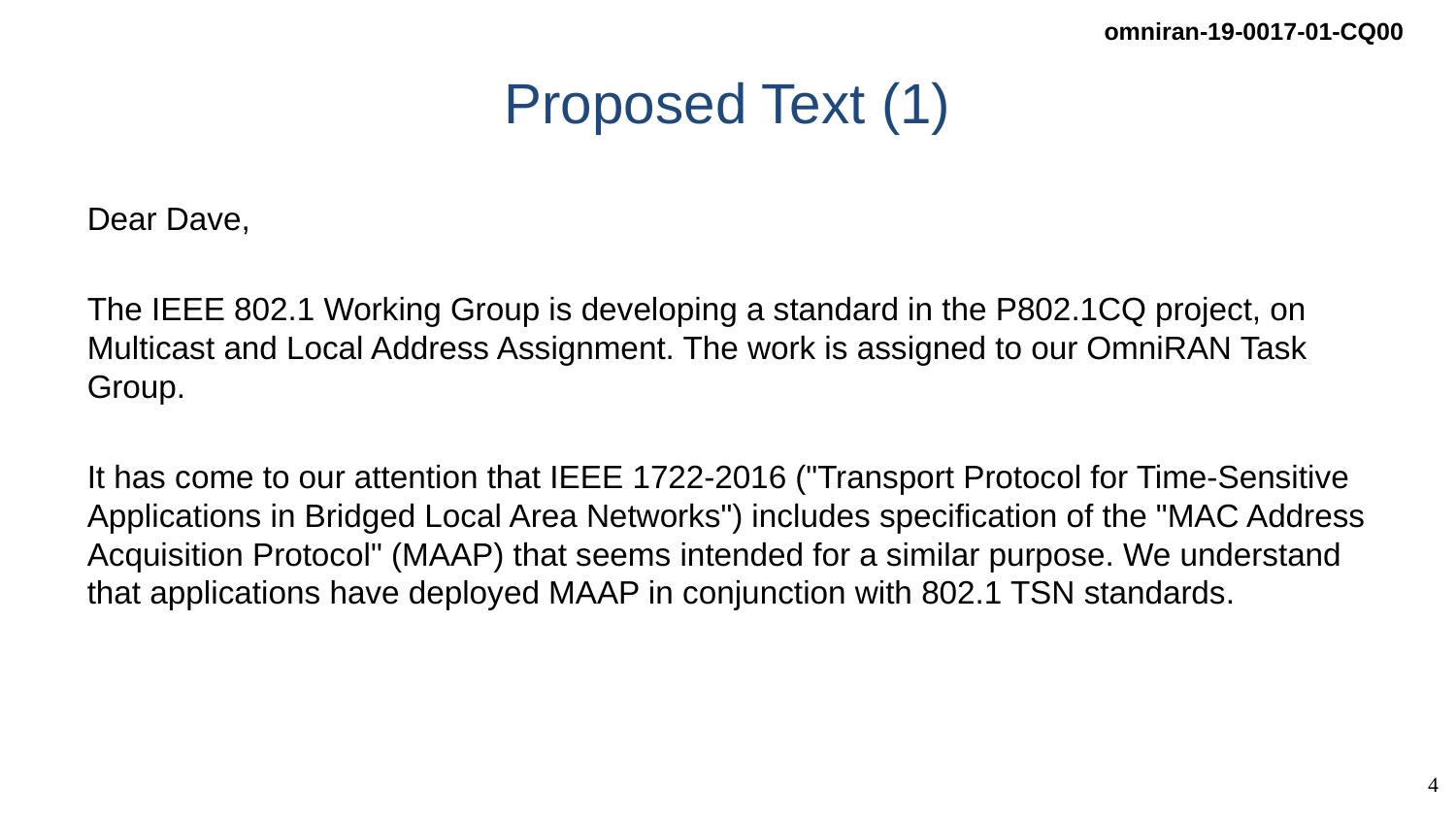

# Proposed Text (1)
Dear Dave,

The IEEE 802.1 Working Group is developing a standard in the P802.1CQ project, on Multicast and Local Address Assignment. The work is assigned to our OmniRAN Task Group.

It has come to our attention that IEEE 1722-2016 ("Transport Protocol for Time-Sensitive Applications in Bridged Local Area Networks") includes specification of the "MAC Address Acquisition Protocol" (MAAP) that seems intended for a similar purpose. We understand that applications have deployed MAAP in conjunction with 802.1 TSN standards.